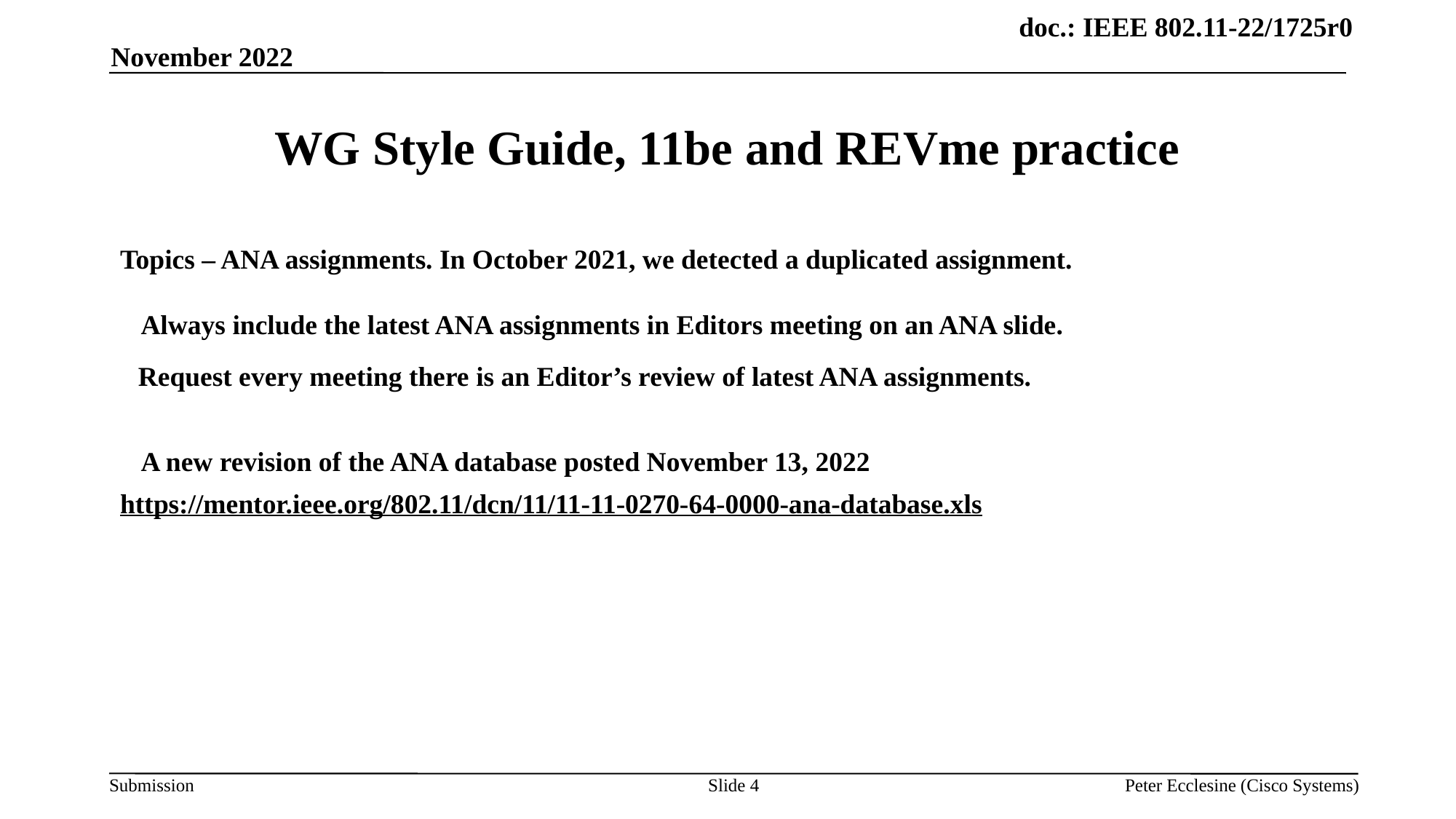

November 2022
# WG Style Guide, 11be and REVme practice
Topics – ANA assignments. In October 2021, we detected a duplicated assignment.

   Always include the latest ANA assignments in Editors meeting on an ANA slide.
  Request every meeting there is an Editor’s review of latest ANA assignments.

   A new revision of the ANA database posted November 13, 2022
https://mentor.ieee.org/802.11/dcn/11/11-11-0270-64-0000-ana-database.xls

Slide 4
Peter Ecclesine (Cisco Systems)